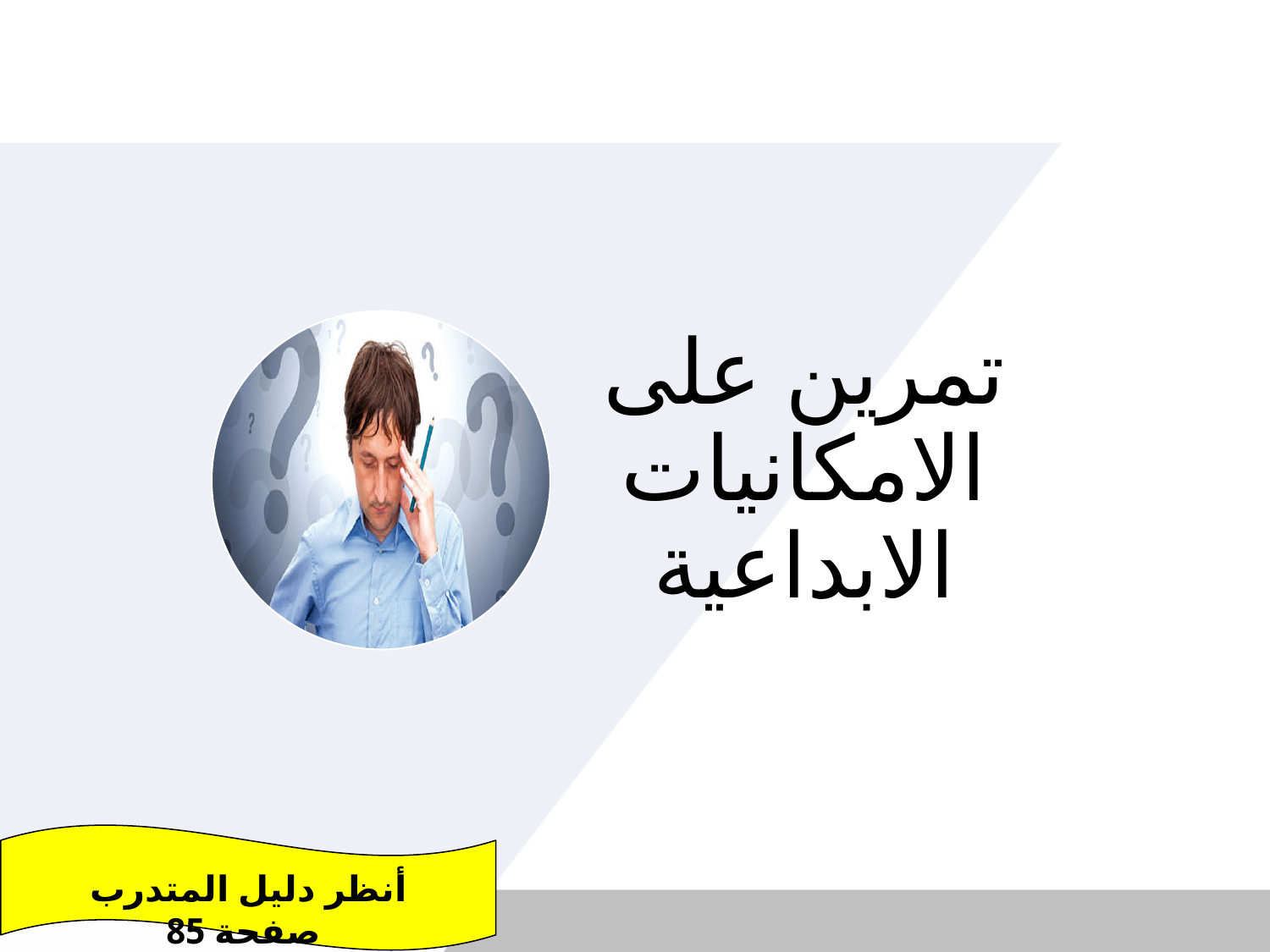

تمرين على الامكانيات الابداعية

أنظر دليل المتدرب صفحة 85